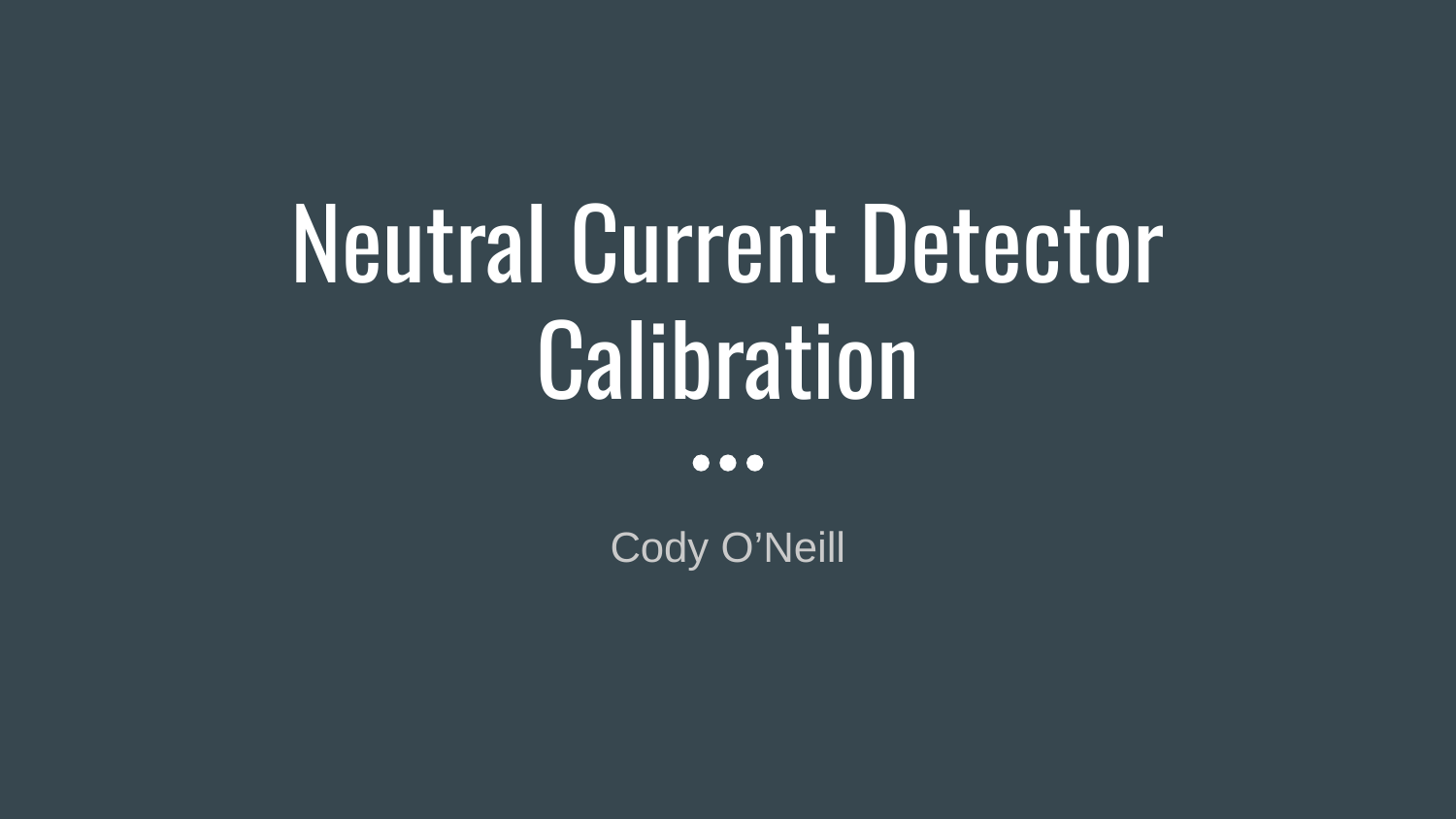

# Neutral Current Detector Calibration
Cody O’Neill